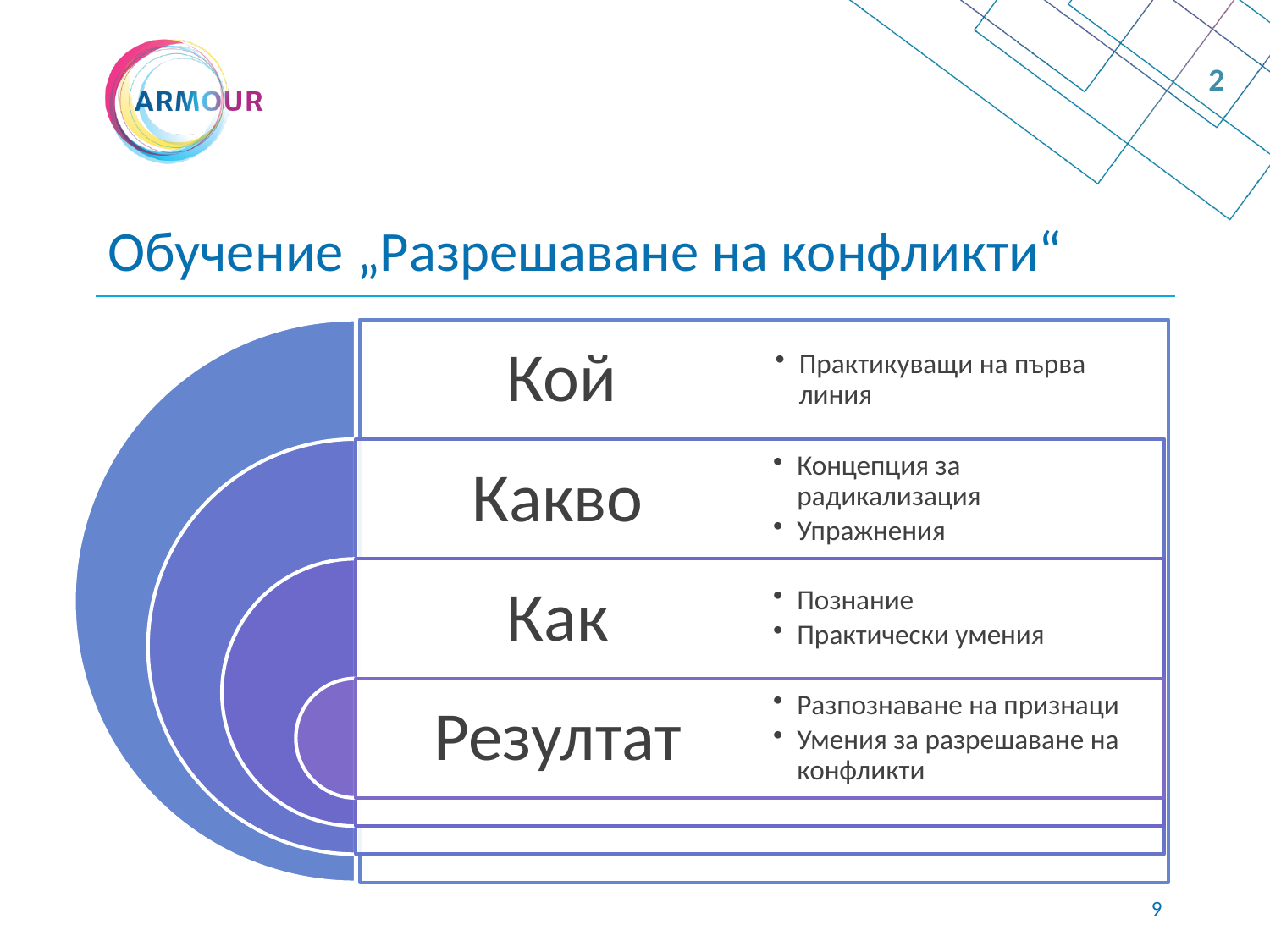

2
# Обучение „Разрешаване на конфликти“

Кой
Какво
Как
Резултат
Практикуващи на първа линия
Концепция за радикализация
Упражнения
Познание
Практически умения
Разпознаване на признаци
Умения за разрешаване на конфликти
9